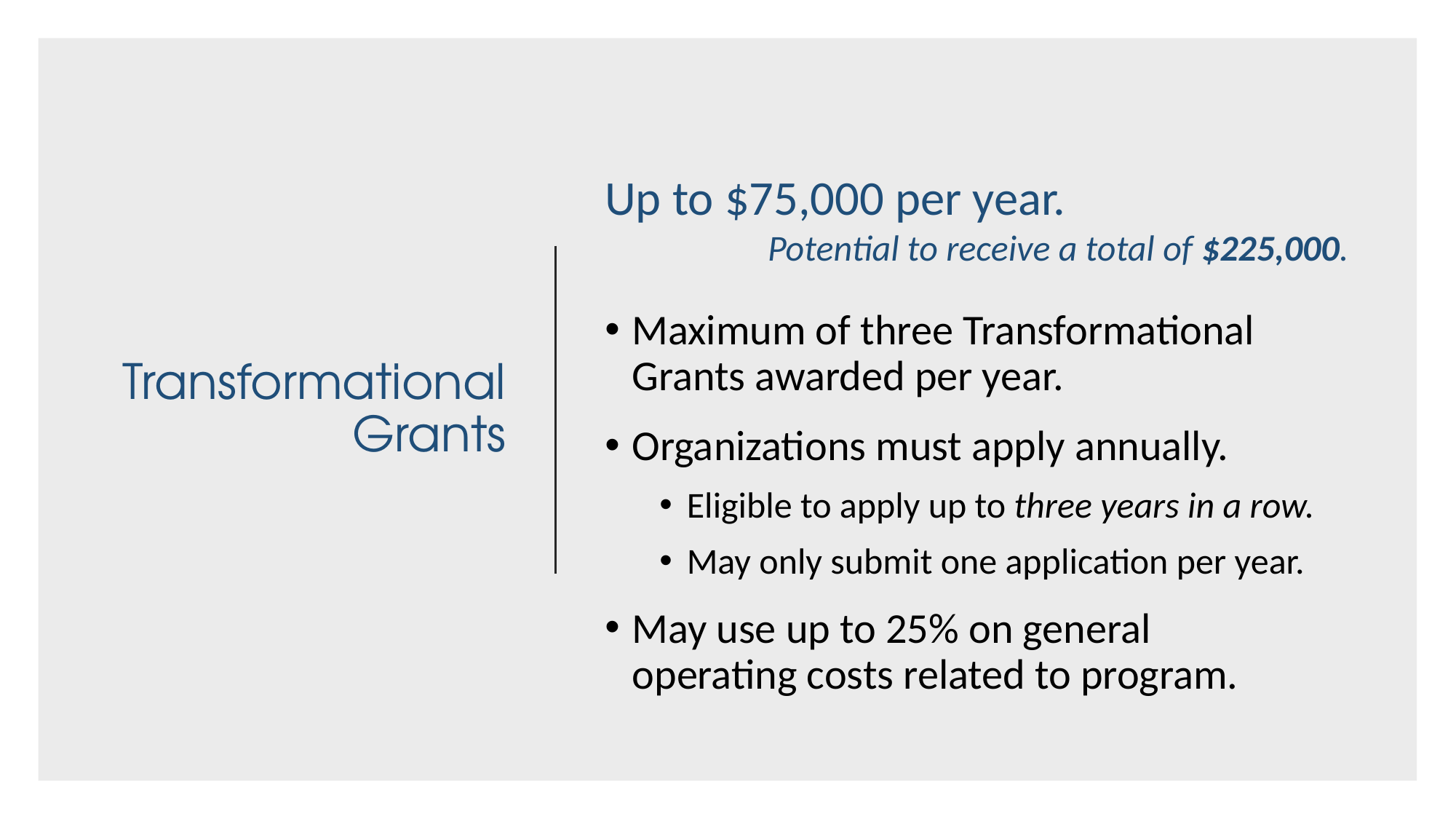

# Transformational Grants
Up to $75,000 per year.

Maximum of three Transformational Grants awarded per year.
Organizations must apply annually.
Eligible to apply up to three years in a row.
May only submit one application per year.
May use up to 25% on general operating costs related to program.
Potential to receive a total of $225,000.